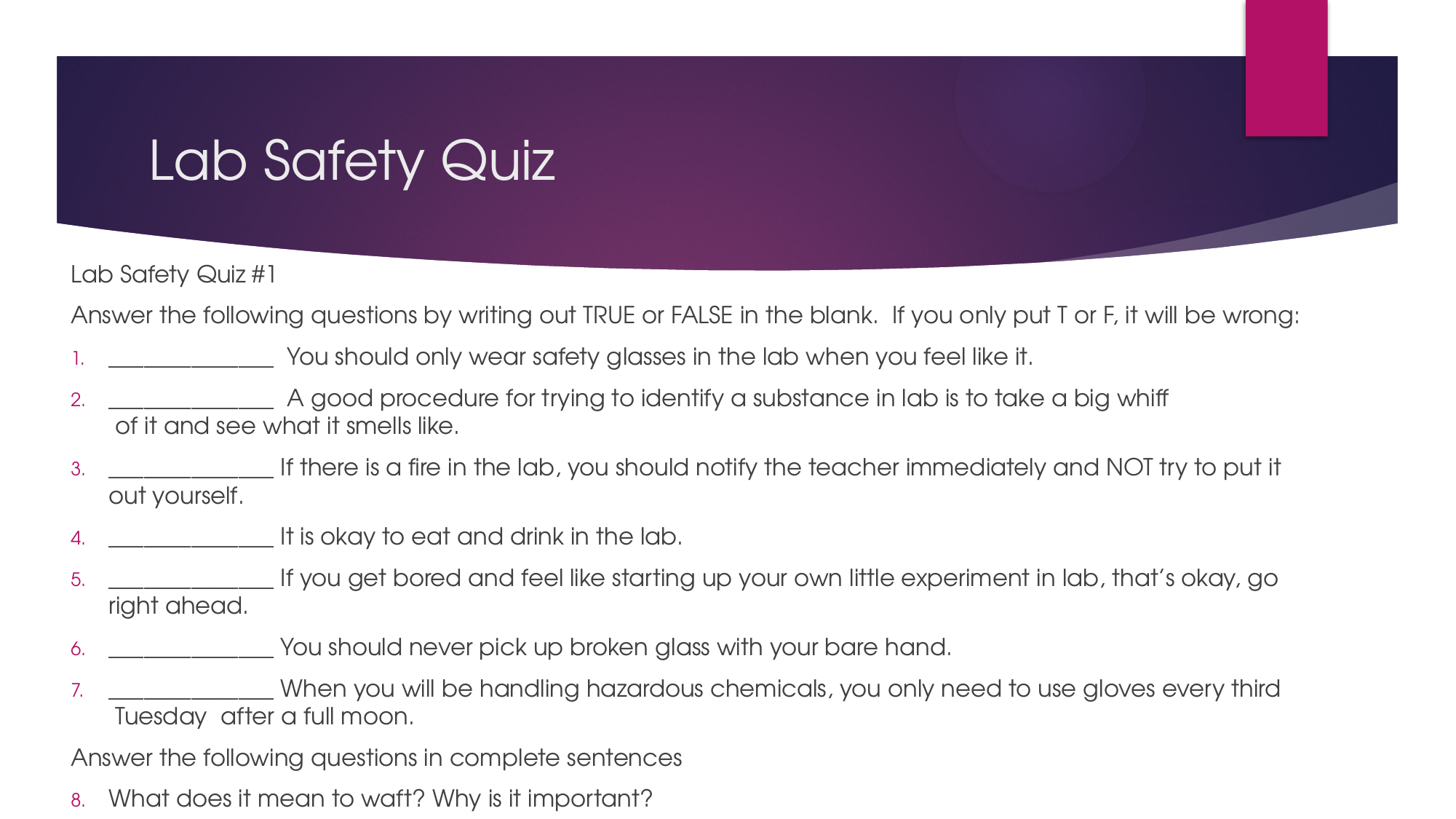

# Lab Safety Quiz
Lab Safety Quiz #1
Answer the following questions by writing out TRUE or FALSE in the blank.  If you only put T or F, it will be wrong:
______________  You should only wear safety glasses in the lab when you feel like it.
______________  A good procedure for trying to identify a substance in lab is to take a big whiff                           				  of it and see what it smells like.
______________ If there is a fire in the lab, you should notify the teacher immediately and NOT try to put it 				 out yourself.
______________ It is okay to eat and drink in the lab.
______________ If you get bored and feel like starting up your own little experiment in lab, that’s okay, go 				 right ahead.
______________ You should never pick up broken glass with your bare hand.
______________ When you will be handling hazardous chemicals, you only need to use gloves every third 				  Tuesday  after a full moon.
Answer the following questions in complete sentences
What does it mean to waft? Why is it important?